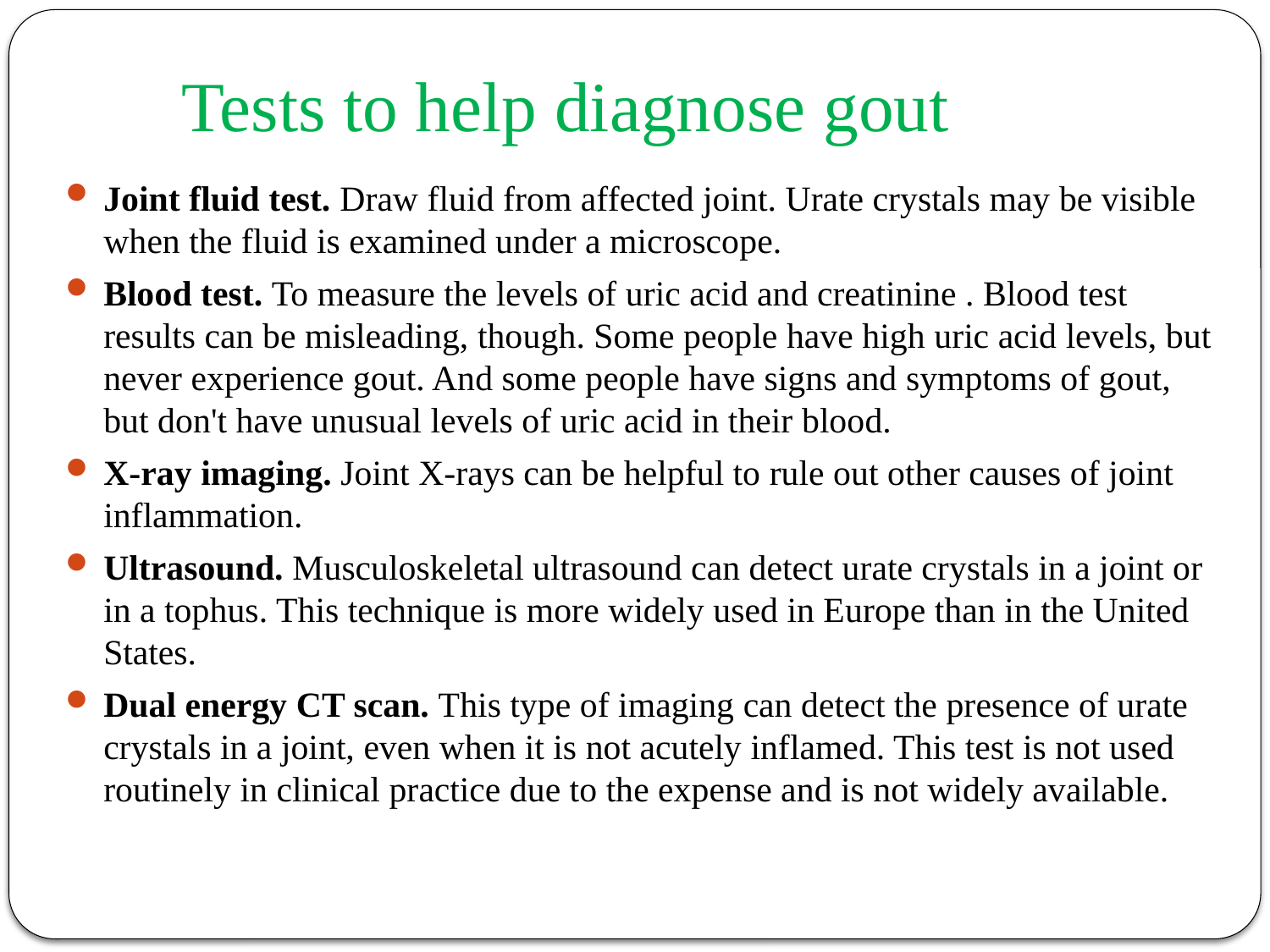

# Tests to help diagnose gout
Joint fluid test. Draw fluid from affected joint. Urate crystals may be visible when the fluid is examined under a microscope.
Blood test. To measure the levels of uric acid and creatinine . Blood test results can be misleading, though. Some people have high uric acid levels, but never experience gout. And some people have signs and symptoms of gout, but don't have unusual levels of uric acid in their blood.
X-ray imaging. Joint X-rays can be helpful to rule out other causes of joint inflammation.
Ultrasound. Musculoskeletal ultrasound can detect urate crystals in a joint or in a tophus. This technique is more widely used in Europe than in the United States.
Dual energy CT scan. This type of imaging can detect the presence of urate crystals in a joint, even when it is not acutely inflamed. This test is not used routinely in clinical practice due to the expense and is not widely available.